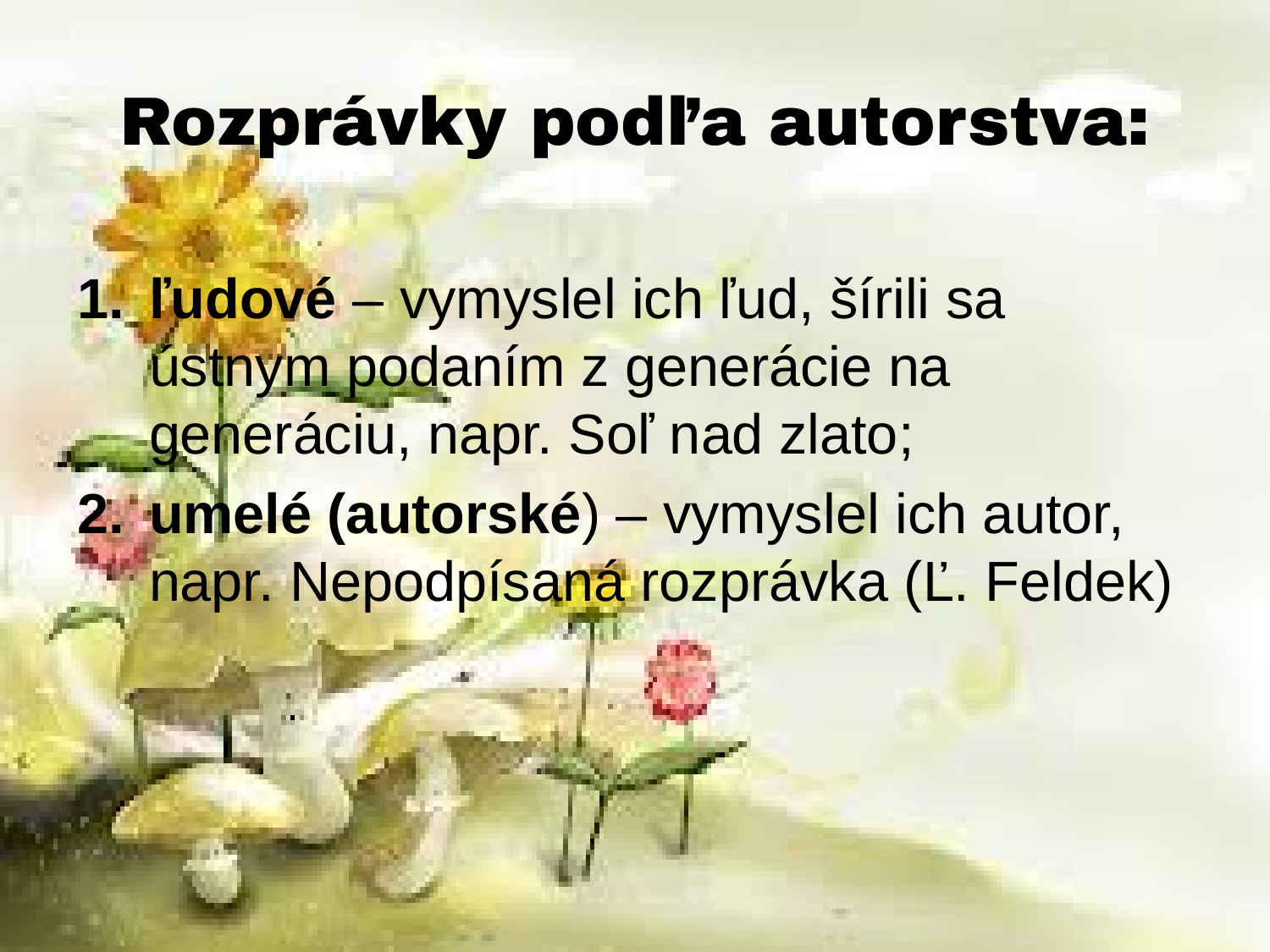

# Rozprávky podľa autorstva:
ľudové – vymyslel ich ľud, šírili sa ústnym podaním z generácie na generáciu, napr. Soľ nad zlato;
umelé (autorské) – vymyslel ich autor, napr. Nepodpísaná rozprávka (Ľ. Feldek)